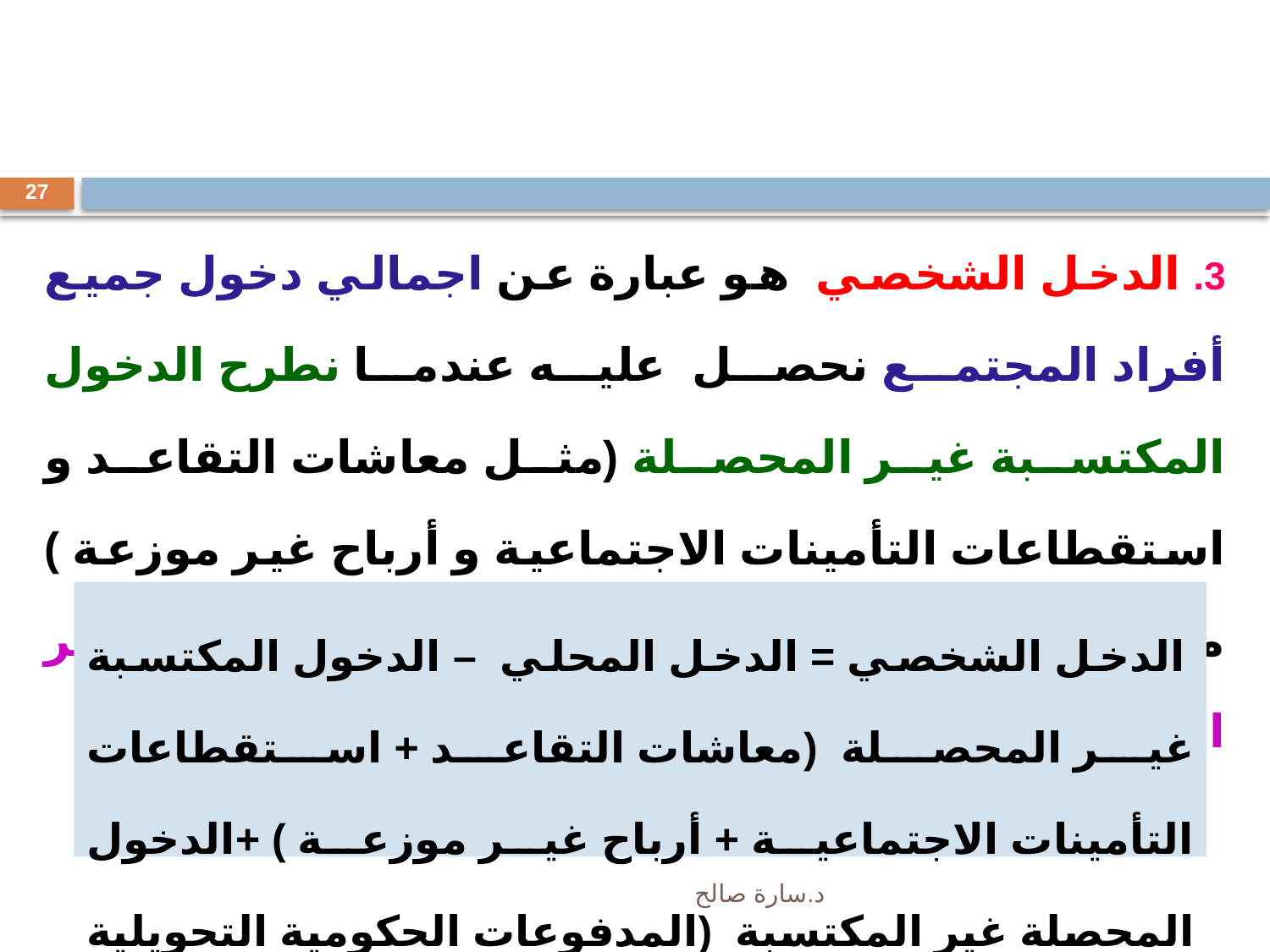

27
 الدخل الشخصي  هو عبارة عن اجمالي دخول جميع أفراد المجتمع نحصل  عليه عندما نطرح الدخول المكتسبة غير المحصلة (مثل معاشات التقاعد و استقطاعات التأمينات الاجتماعية و أرباح غير موزعة ) من الدخل المحلي  و اضافة الدخول المحصلة غير المكتسبة (المدفوعات الحكومية التحويلية )

 الدخل الشخصي = الدخل المحلي  – الدخول المكتسبة غير المحصلة  (معاشات التقاعد + استقطاعات التأمينات الاجتماعية + أرباح غير موزعة ) +الدخول المحصلة غير المكتسبة  (المدفوعات الحكومية التحويلية )

د.سارة صالح